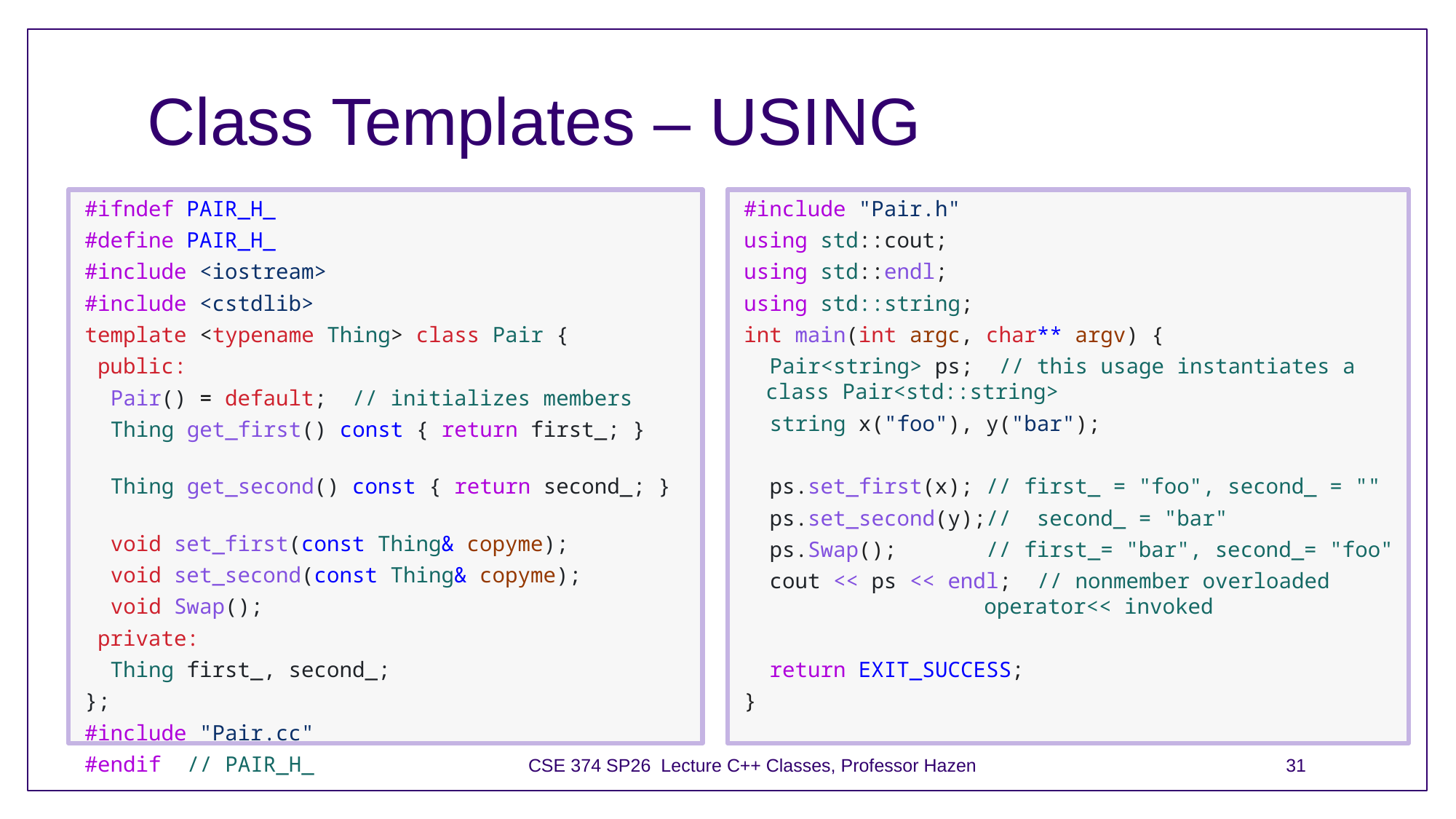

# Class Templates – USING
#ifndef PAIR_H_
#define PAIR_H_
#include <iostream>
#include <cstdlib>
template <typename Thing> class Pair {
 public:
  Pair() = default;  // initializes members
  Thing get_first() const { return first_; }
  Thing get_second() const { return second_; }
  void set_first(const Thing& copyme);
  void set_second(const Thing& copyme);
  void Swap();
 private:
  Thing first_, second_;
};
#include "Pair.cc"
#endif  // PAIR_H_

#include "Pair.h"
using std::cout;
using std::endl;
using std::string;
int main(int argc, char** argv) {
  Pair<string> ps;  // this usage instantiates a class Pair<std::string>
  string x("foo"), y("bar");

  ps.set_first(x); // first_ = "foo", second_ = ""
  ps.set_second(y);//  second_ = "bar"
  ps.Swap();       // first_= "bar", second_= "foo"
  cout << ps << endl;  // nonmember overloaded 		operator<< invoked

  return EXIT_SUCCESS;
}
CSE 374 SP26  Lecture C++ Classes, Professor Hazen
31